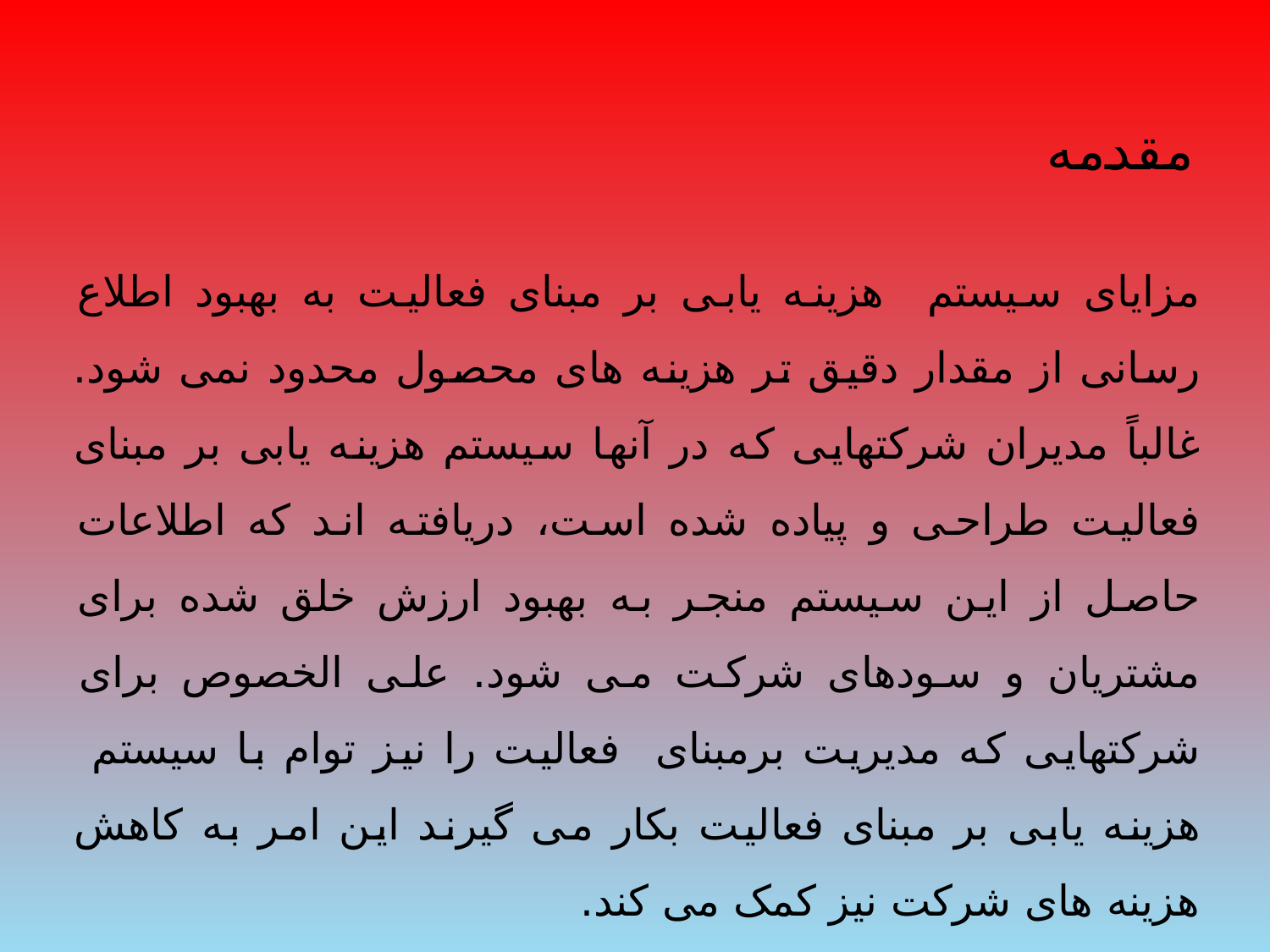

# مقدمه
مزایای سیستم  هزینه یابی بر مبنای فعالیت به بهبود اطلاع رسانی از مقدار دقیق تر هزینه های محصول محدود نمی شود. غالباً مدیران شرکتهایی که در آنها سیستم هزینه یابی بر مبنای فعالیت طراحی و پیاده شده است، دریافته اند که اطلاعات حاصل از این سیستم منجر به بهبود ارزش خلق شده برای مشتریان و سودهای شرکت می شود. علی الخصوص برای شرکتهایی که مدیریت برمبنای  فعالیت را نیز توام با سیستم  هزینه یابی بر مبنای فعالیت بکار می گیرند این امر به کاهش هزینه های شرکت نیز کمک می کند.